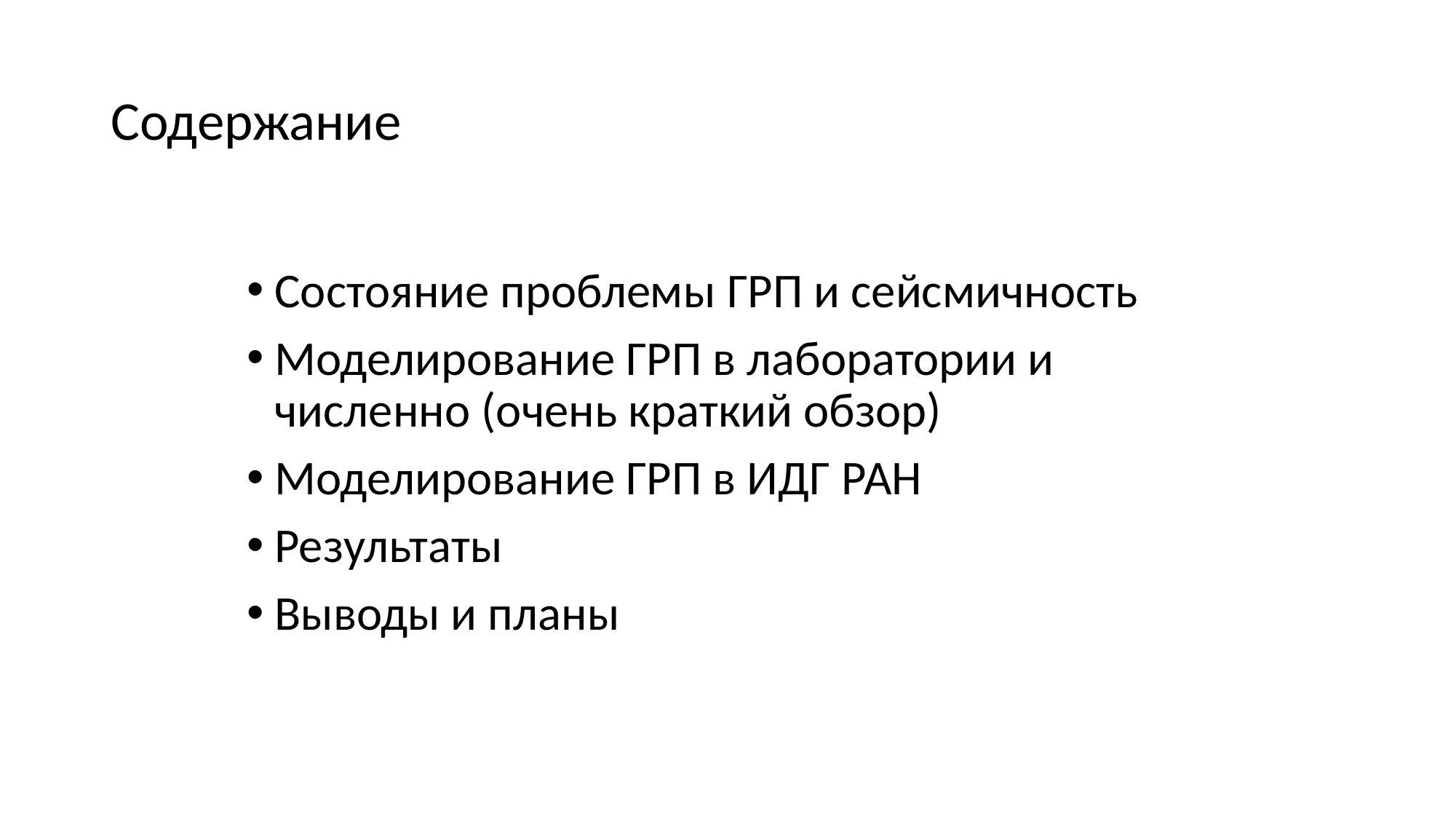

# Содержание
Состояние проблемы ГРП и сейсмичность
Моделирование ГРП в лаборатории и численно (очень краткий обзор)
Моделирование ГРП в ИДГ РАН
Результаты
Выводы и планы